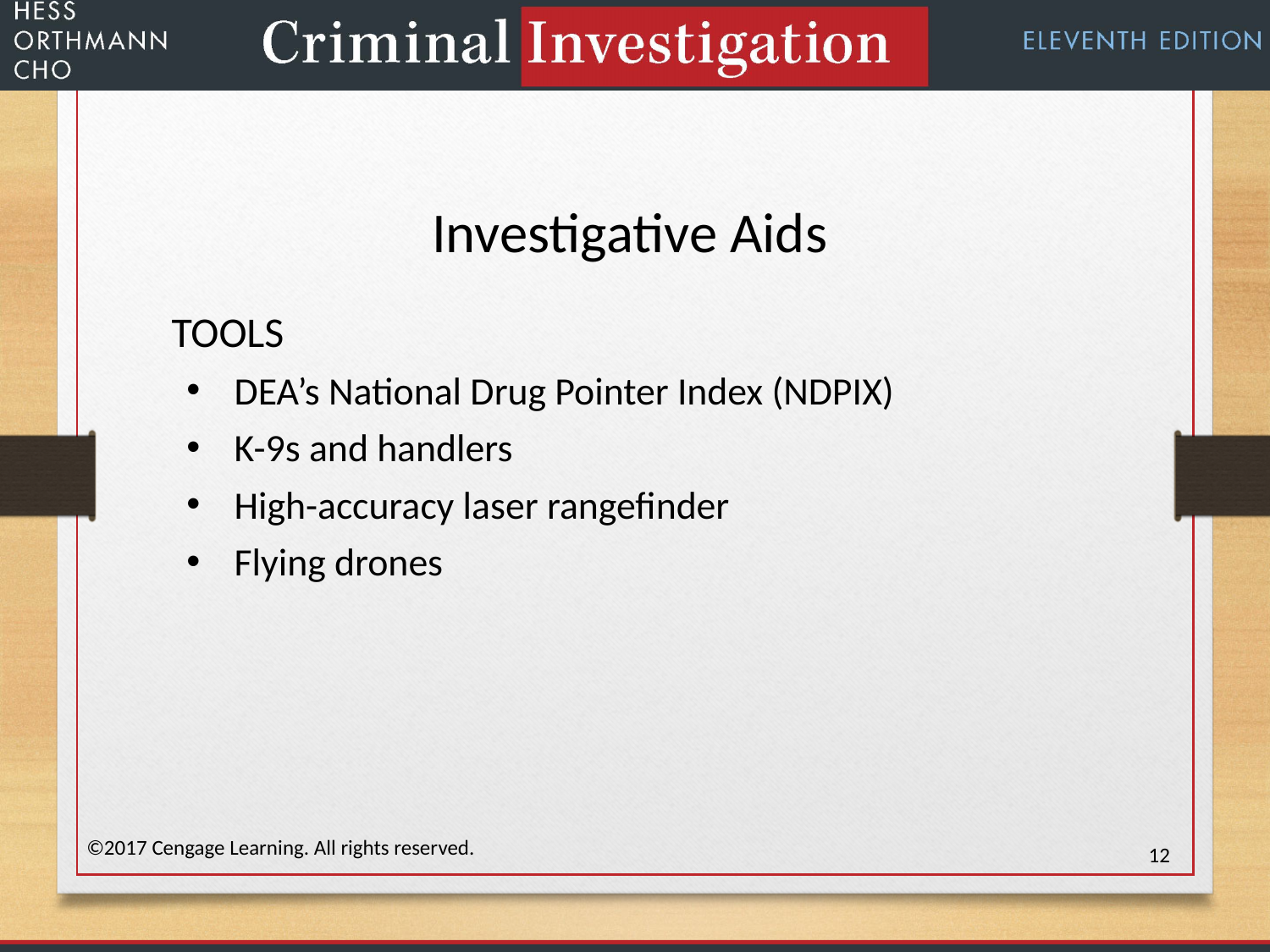

Investigative Aids

TOOLS
DEA’s National Drug Pointer Index (NDPIX)
K-9s and handlers
High-accuracy laser rangefinder
Flying drones
©2017 Cengage Learning. All rights reserved.
12